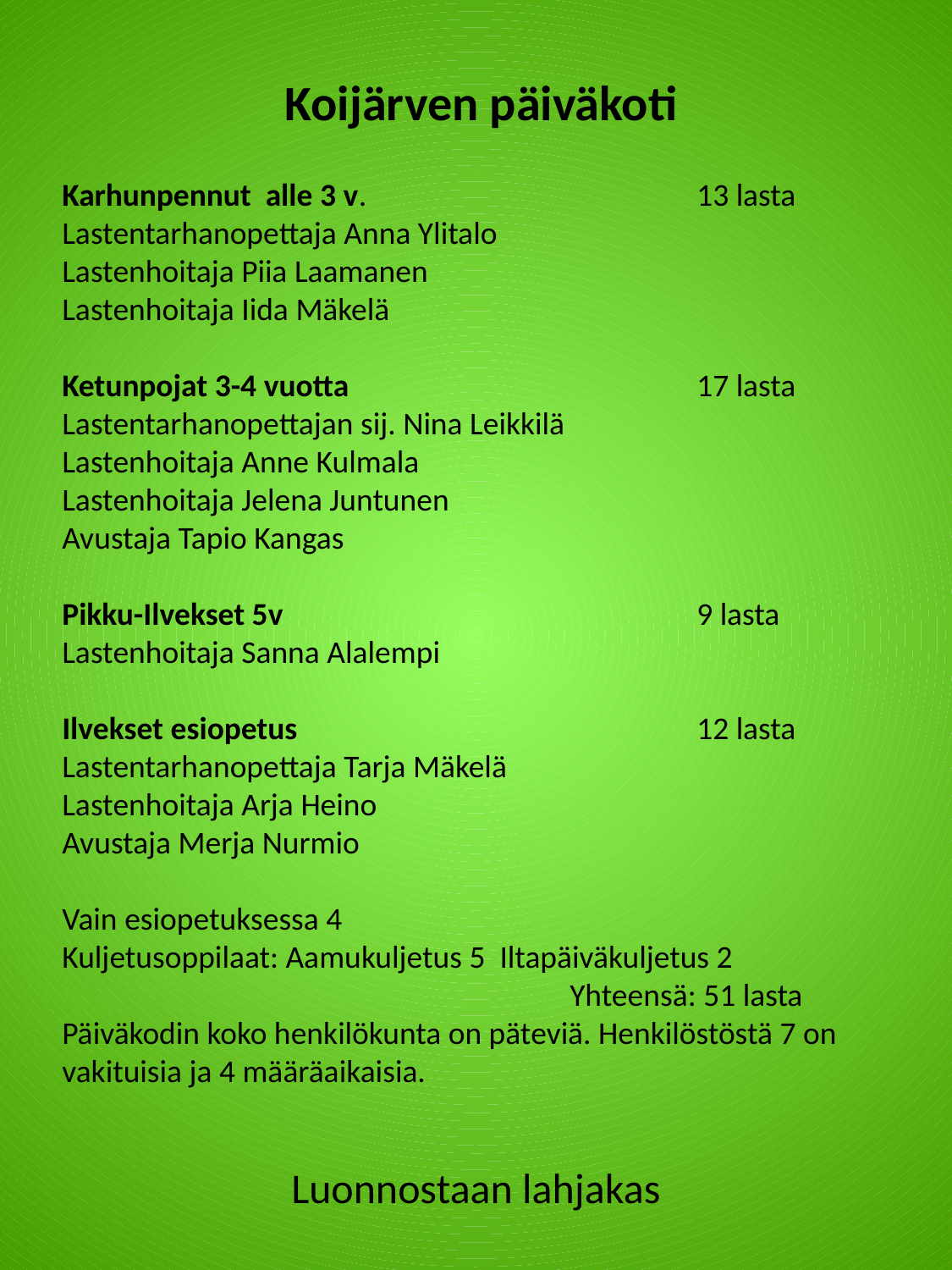

Koijärven päiväkoti

Karhunpennut  alle 3 v.  			13 lasta
Lastentarhanopettaja Anna Ylitalo
Lastenhoitaja Piia Laamanen
Lastenhoitaja Iida Mäkelä

Ketunpojat 3-4 vuotta 			17 lasta
Lastentarhanopettajan sij. Nina Leikkilä
Lastenhoitaja Anne Kulmala
Lastenhoitaja Jelena Juntunen
Avustaja Tapio Kangas

Pikku-Ilvekset 5v				9 lasta
Lastenhoitaja Sanna Alalempi

Ilvekset esiopetus 				12 lasta
Lastentarhanopettaja Tarja Mäkelä
Lastenhoitaja Arja Heino
Avustaja Merja Nurmio

Vain esiopetuksessa 4
Kuljetusoppilaat: Aamukuljetus 5  Iltapäiväkuljetus 2
				Yhteensä: 51 lasta
Päiväkodin koko henkilökunta on päteviä. Henkilöstöstä 7 on vakituisia ja 4 määräaikaisia.
Luonnostaan lahjakas